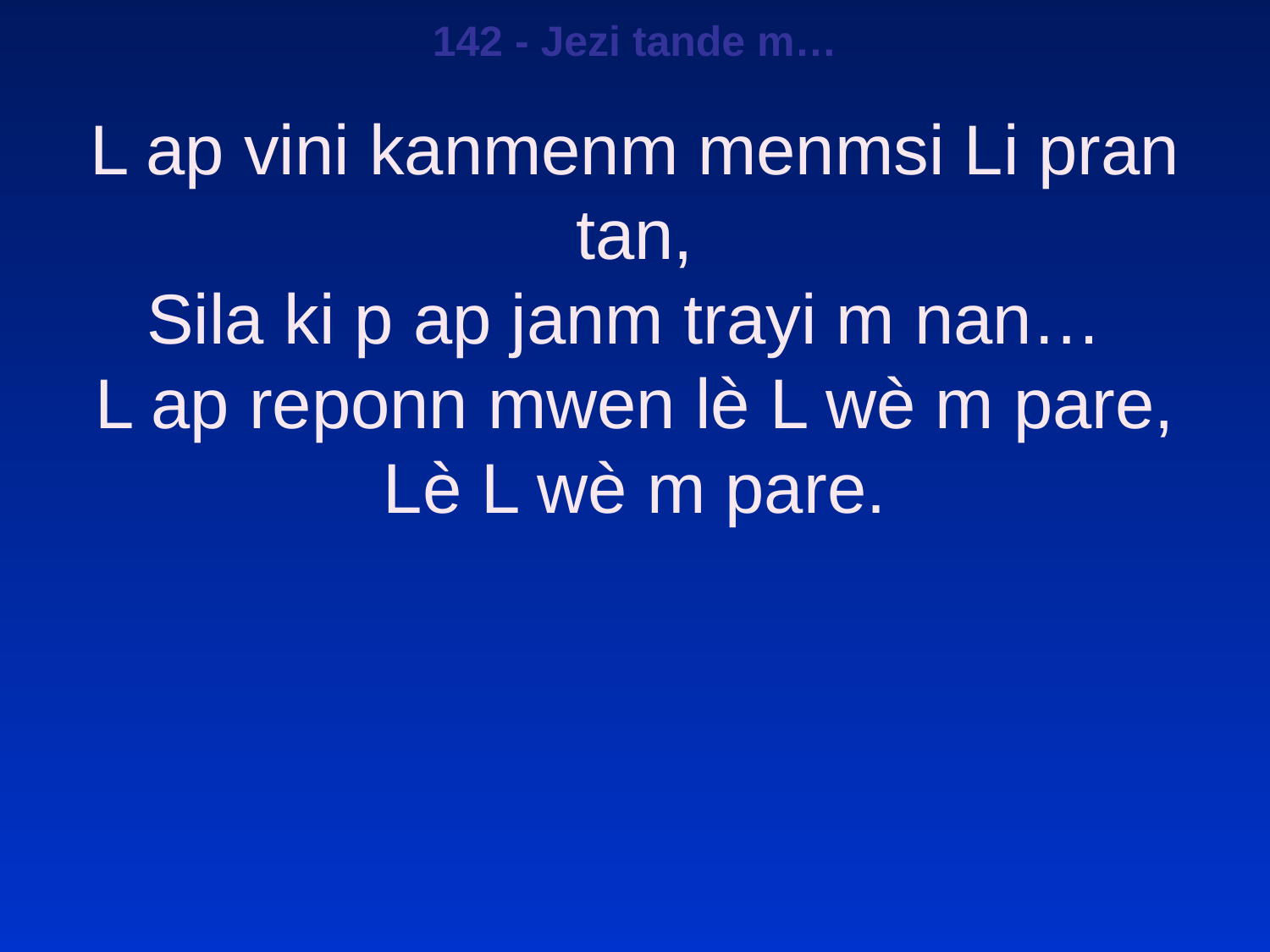

142 - Jezi tande m…
L ap vini kanmenm menmsi Li pran tan,
Sila ki p ap janm trayi m nan…
L ap reponn mwen lè L wè m pare,
Lè L wè m pare.